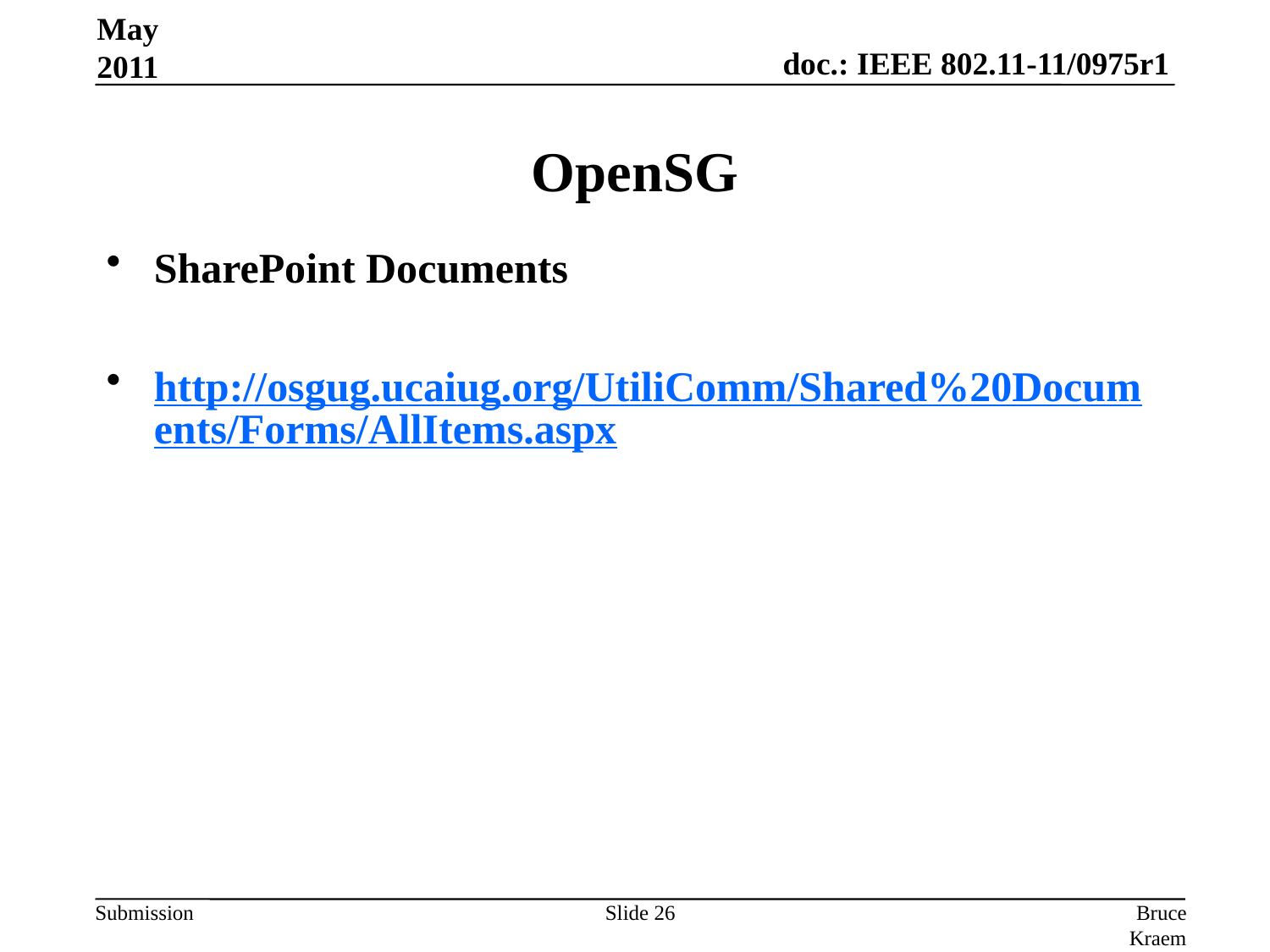

May  2011
# OpenSG
SharePoint Documents

http://osgug.ucaiug.org/UtiliComm/Shared%20Documents/Forms/AllItems.aspx

Slide 26
Bruce Kraemer, Marvell